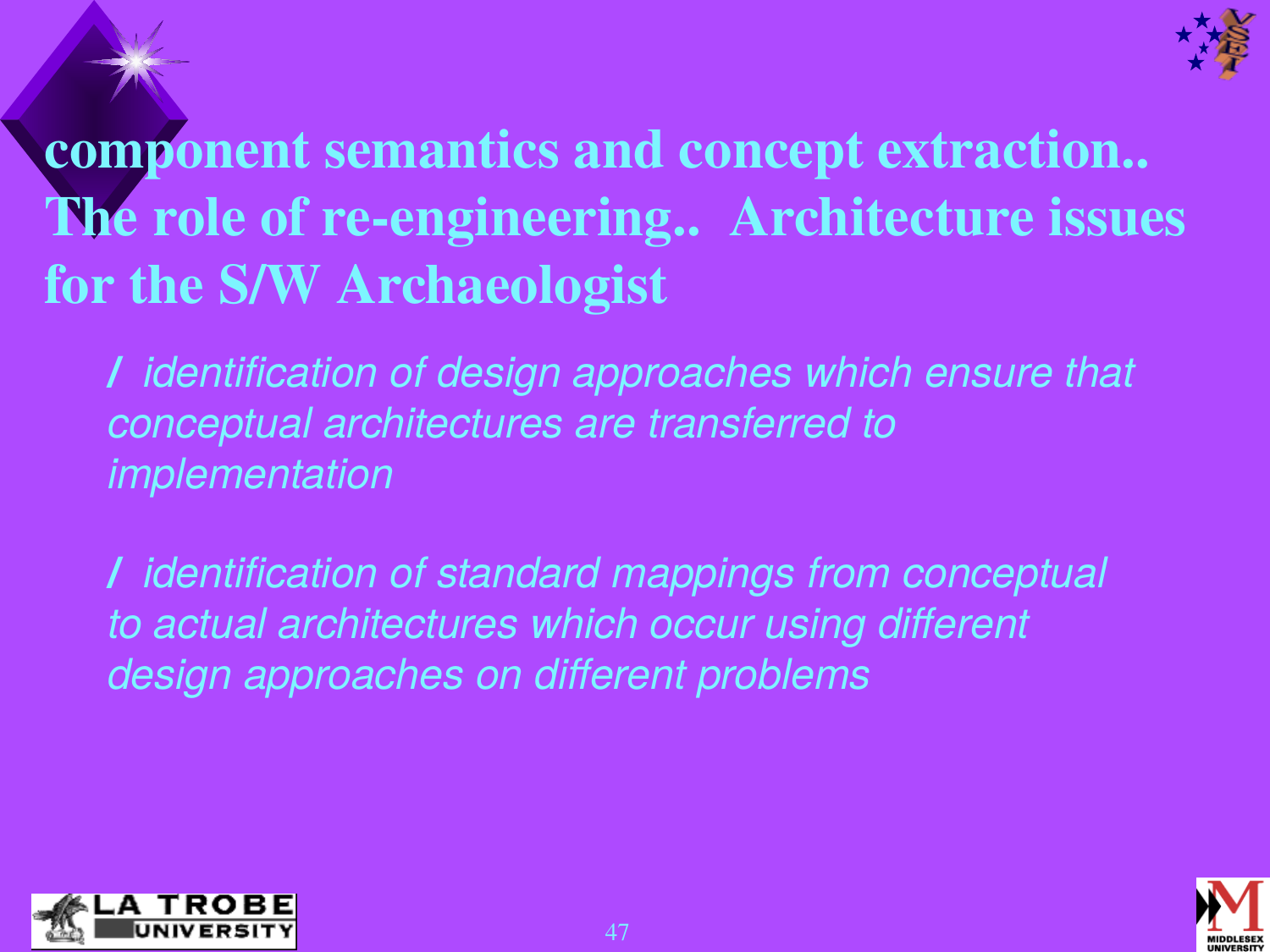

component semantics and concept extraction..  The role of re-engineering..  Architecture issues for the S/W Archaeologist
/  identification of design approaches which ensure that conceptual architectures are transferred to implementation
/  identification of standard mappings from conceptual to actual architectures which occur using different design approaches on different problems